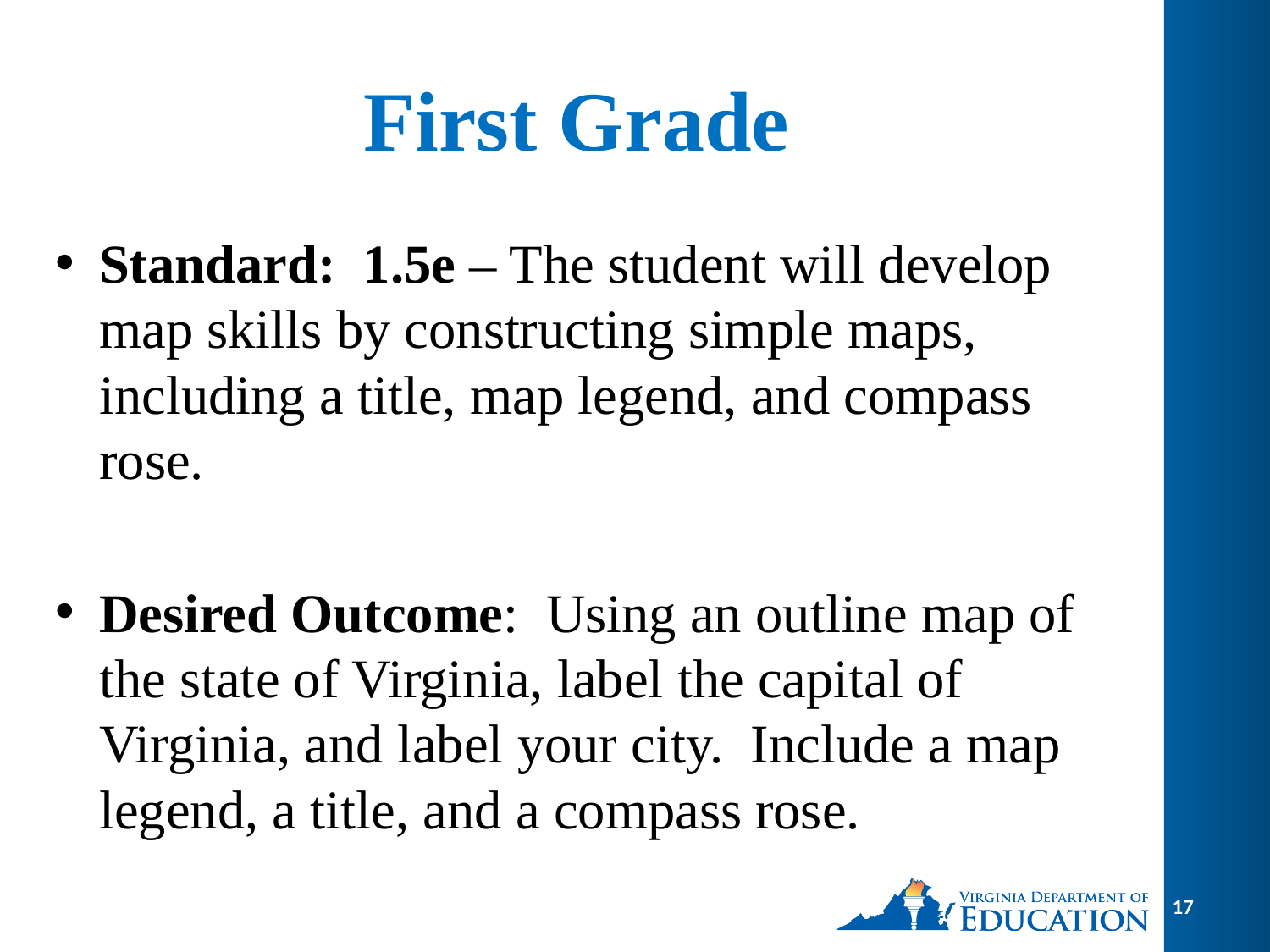

# First Grade
Standard:  1.5e – The student will develop map skills by constructing simple maps, including a title, map legend, and compass rose.

Desired Outcome:  Using an outline map of the state of Virginia, label the capital of Virginia, and label your city.  Include a map legend, a title, and a compass rose.
17